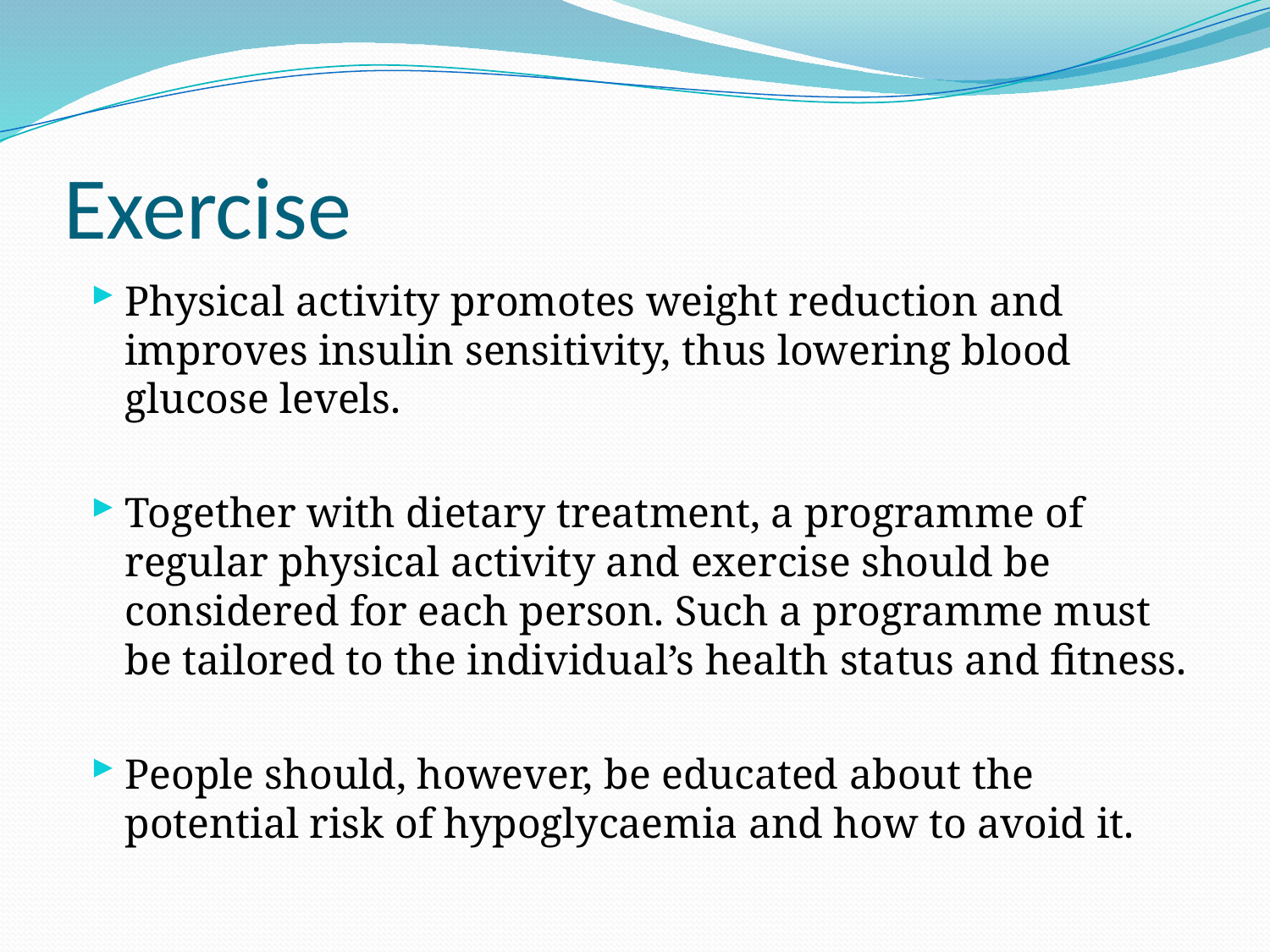

# Exercise
Physical activity promotes weight reduction and improves insulin sensitivity, thus lowering blood glucose levels.

Together with dietary treatment, a programme of regular physical activity and exercise should be considered for each person. Such a programme must be tailored to the individual’s health status and fitness.

People should, however, be educated about the potential risk of hypoglycaemia and how to avoid it.